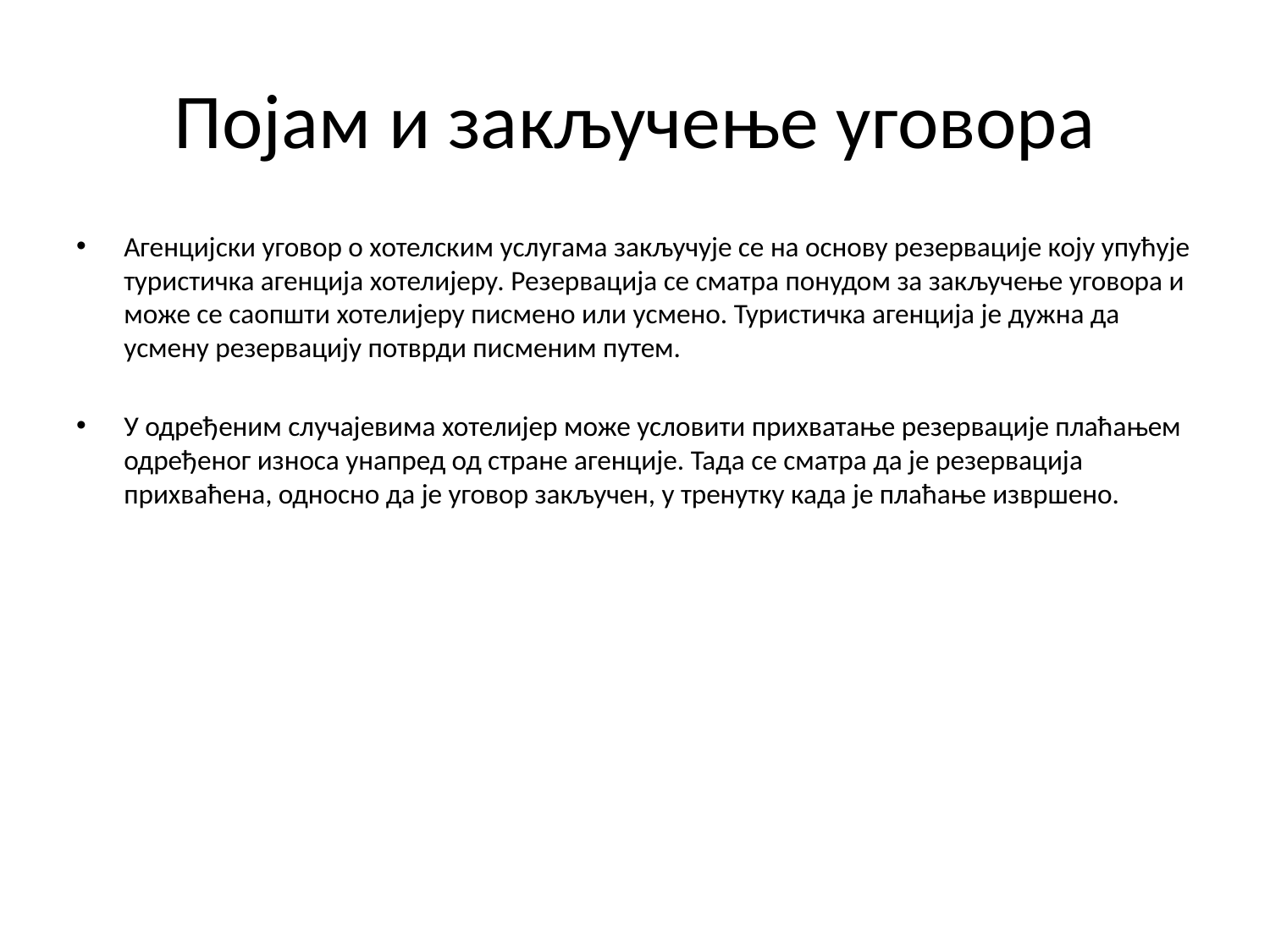

# Појам и закључење уговора
Агенцијски уговор о хотелским услугама закључује се на основу резервације коју упућује туристичка агенција хотелијеру. Резервација се сматра понудом за закључење уговора и може се саопшти хотелијеру писмено или усмено. Туристичка агенција је дужна да усмену резервацију потврди писменим путем.

У одређеним случајевима хотелијер може условити прихватање резервације плаћањем одређеног износа унапред од стране агенције. Тада се сматра да је резервација прихваћена, односно да је уговор закључен, у тренутку када је плаћање извршено.